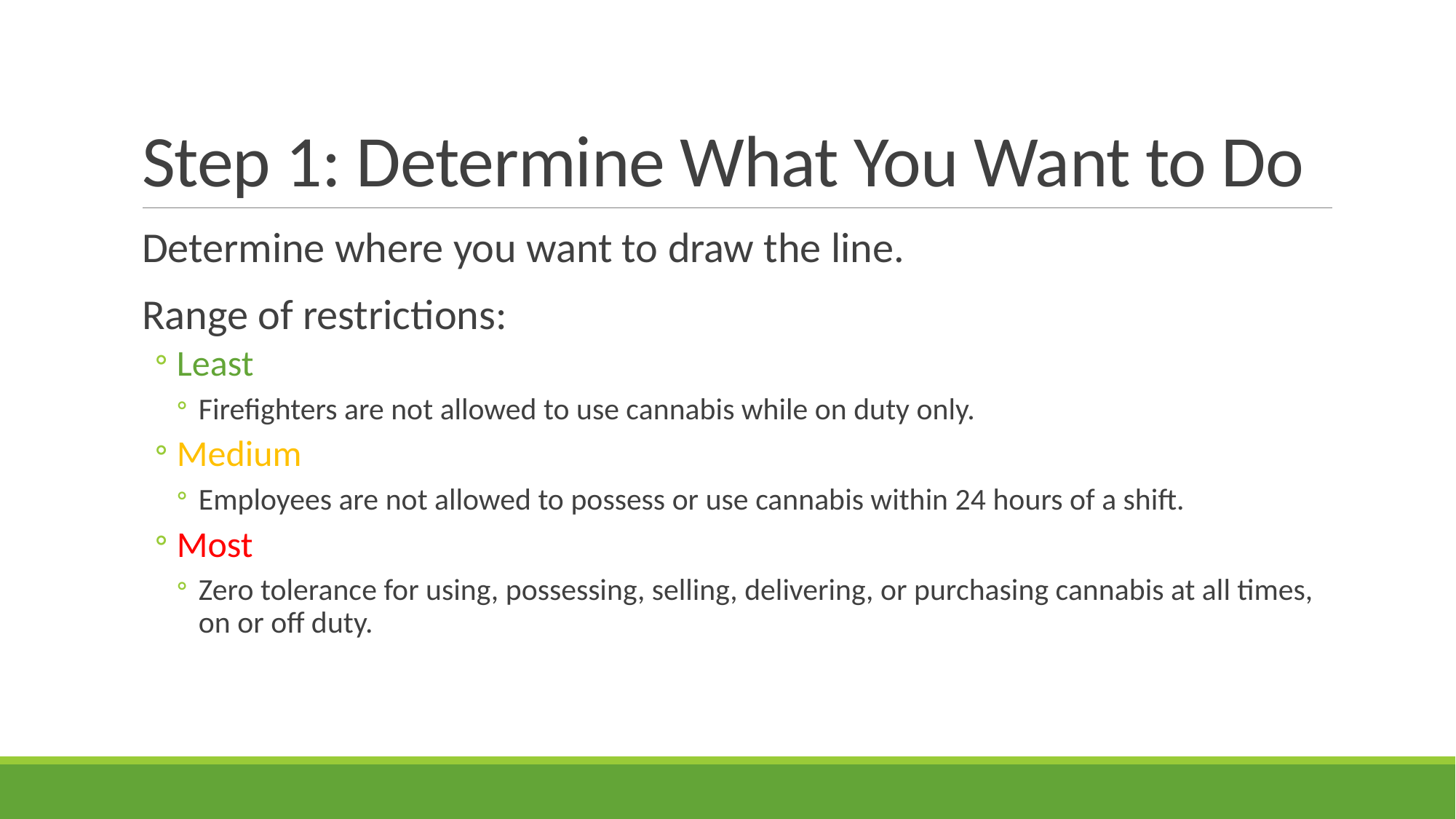

# Step 1: Determine What You Want to Do
Determine where you want to draw the line.
Range of restrictions:
Least
Firefighters are not allowed to use cannabis while on duty only.
Medium
Employees are not allowed to possess or use cannabis within 24 hours of a shift.
Most
Zero tolerance for using, possessing, selling, delivering, or purchasing cannabis at all times, on or off duty.